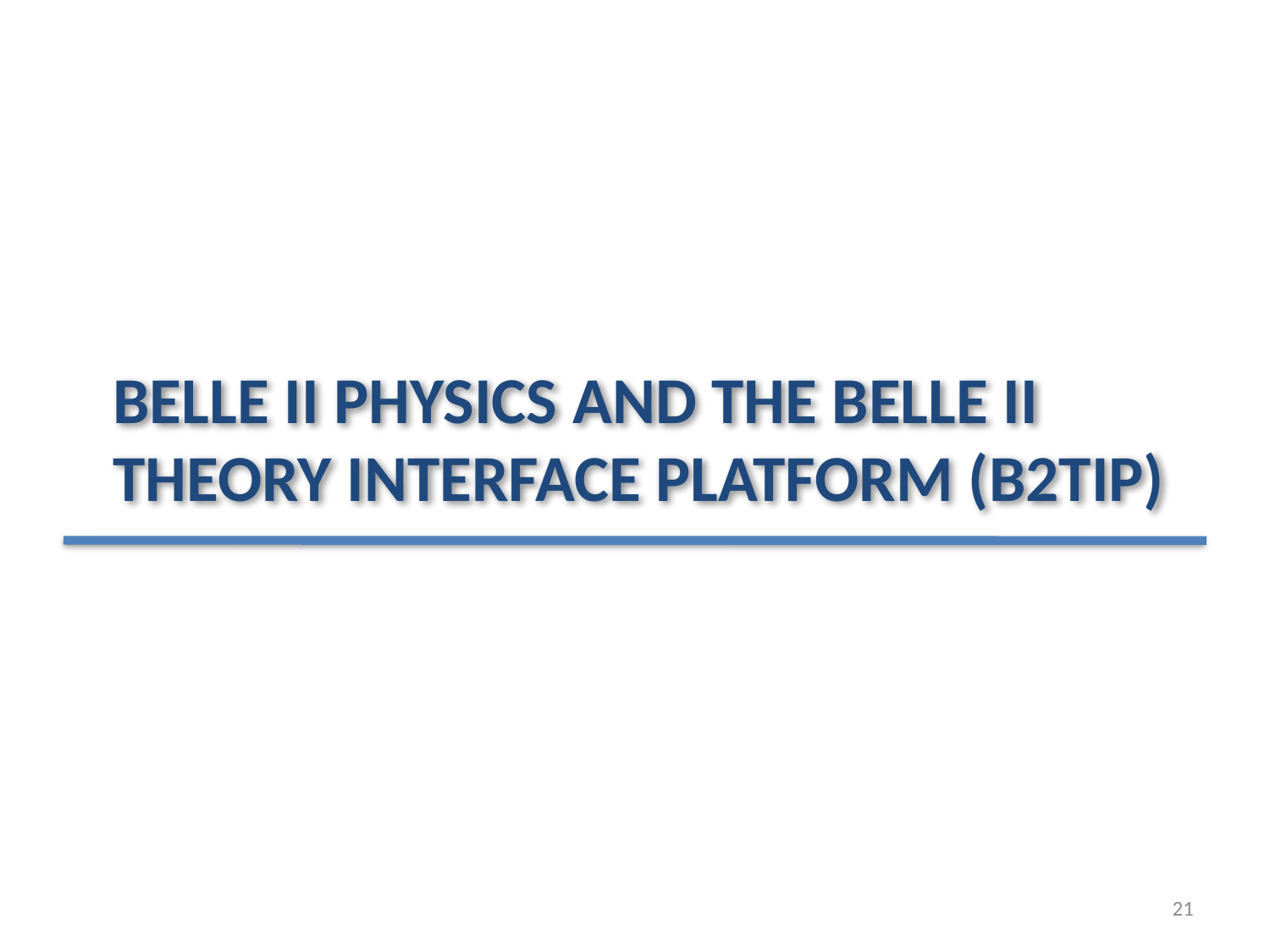

# Belle ii physics and The belle ii theory interface platform (b2tip)
21